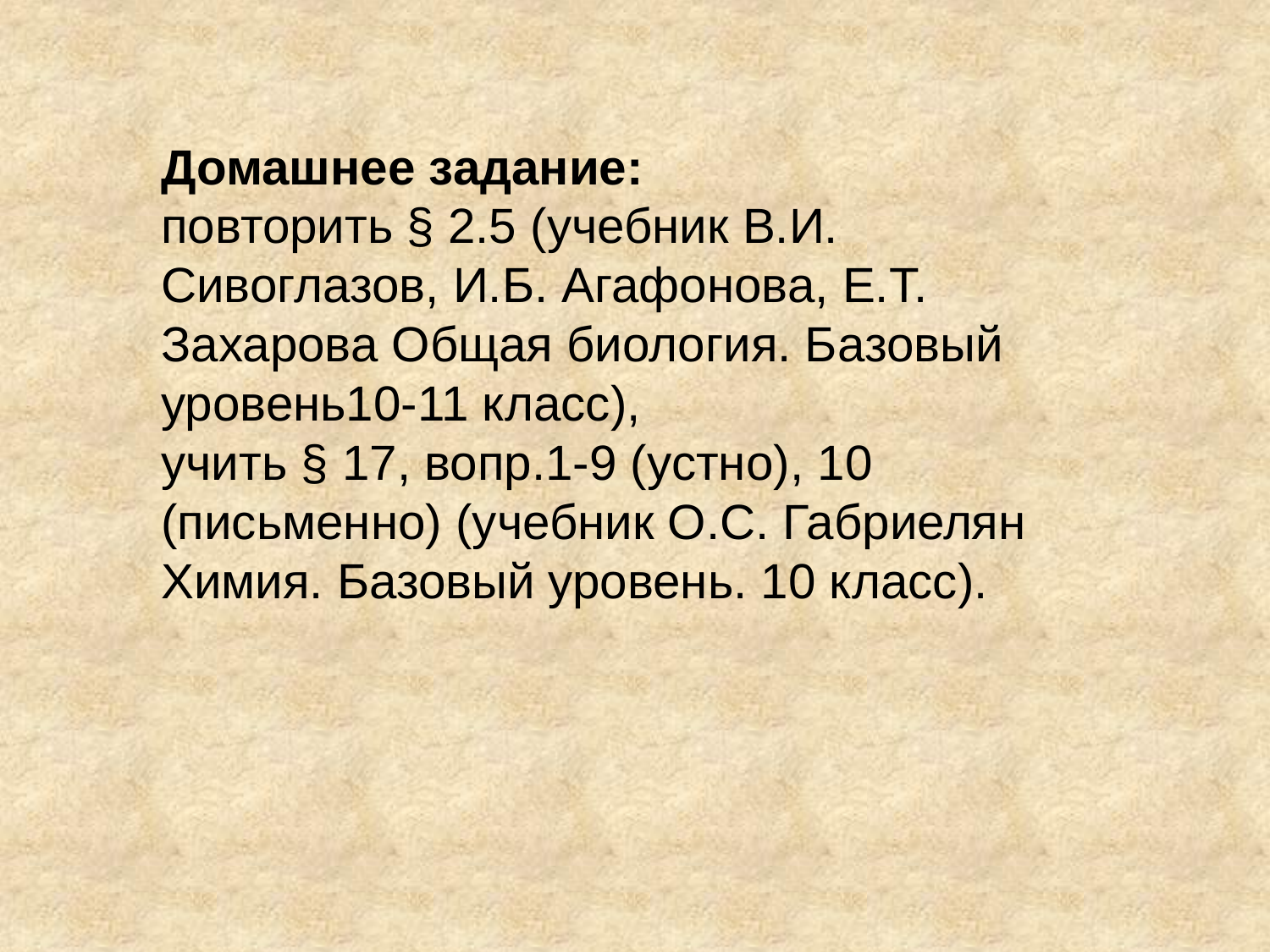

Домашнее задание:
повторить § 2.5 (учебник В.И. Сивоглазов, И.Б. Агафонова, Е.Т. Захарова Общая биология. Базовый уровень10-11 класс),
учить § 17, вопр.1-9 (устно), 10 (письменно) (учебник О.С. Габриелян Химия. Базовый уровень. 10 класс).